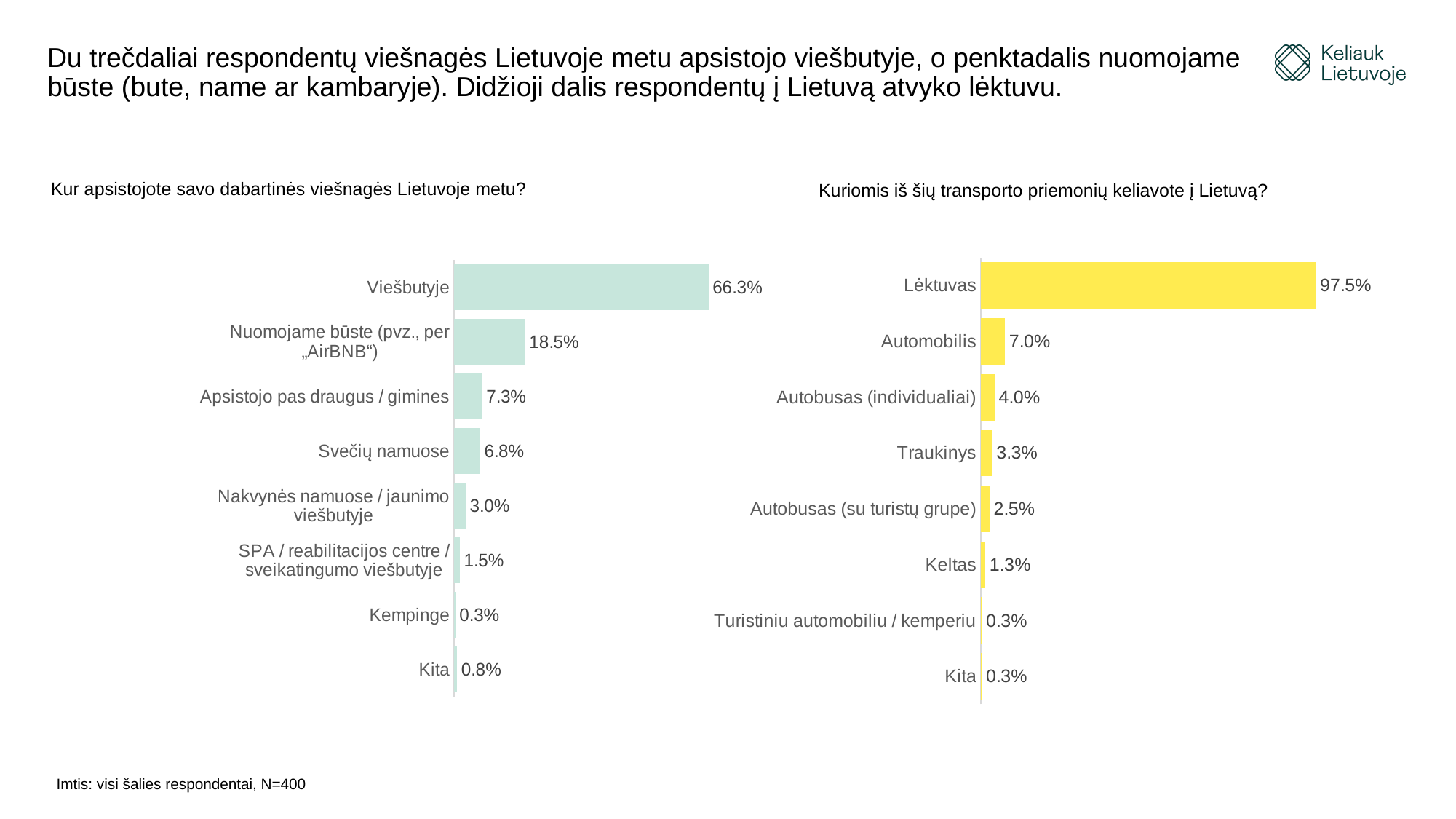

# Du trečdaliai respondentų viešnagės Lietuvoje metu apsistojo viešbutyje, o penktadalis nuomojame būste (bute, name ar kambaryje). Didžioji dalis respondentų į Lietuvą atvyko lėktuvu.
Kur apsistojote savo dabartinės viešnagės Lietuvoje metu?
Kuriomis iš šių transporto priemonių keliavote į Lietuvą?

### Chart

| Category |  |
|---|---|
| Kita | 0.008 |
| Kempinge | 0.003 |
| SPA / reabilitacijos centre / sveikatingumo viešbutyje | 0.015 |
| Nakvynės namuose / jaunimo viešbutyje | 0.03 |
| Svečių namuose | 0.068 |
| Apsistojo pas draugus / gimines | 0.073 |
| Nuomojame būste (pvz., per „AirBNB“) | 0.185 |
| Viešbutyje | 0.663 |

### Chart

| Category |  |
|---|---|
| Kita | 0.003 |
| Turistiniu automobiliu / kemperiu | 0.003 |
| Keltas | 0.013 |
| Autobusas (su turistų grupe) | 0.025 |
| Traukinys | 0.033 |
| Autobusas (individualiai) | 0.04 |
| Automobilis | 0.07 |
| Lėktuvas | 0.975 |
Imtis: visi šalies respondentai, N=400